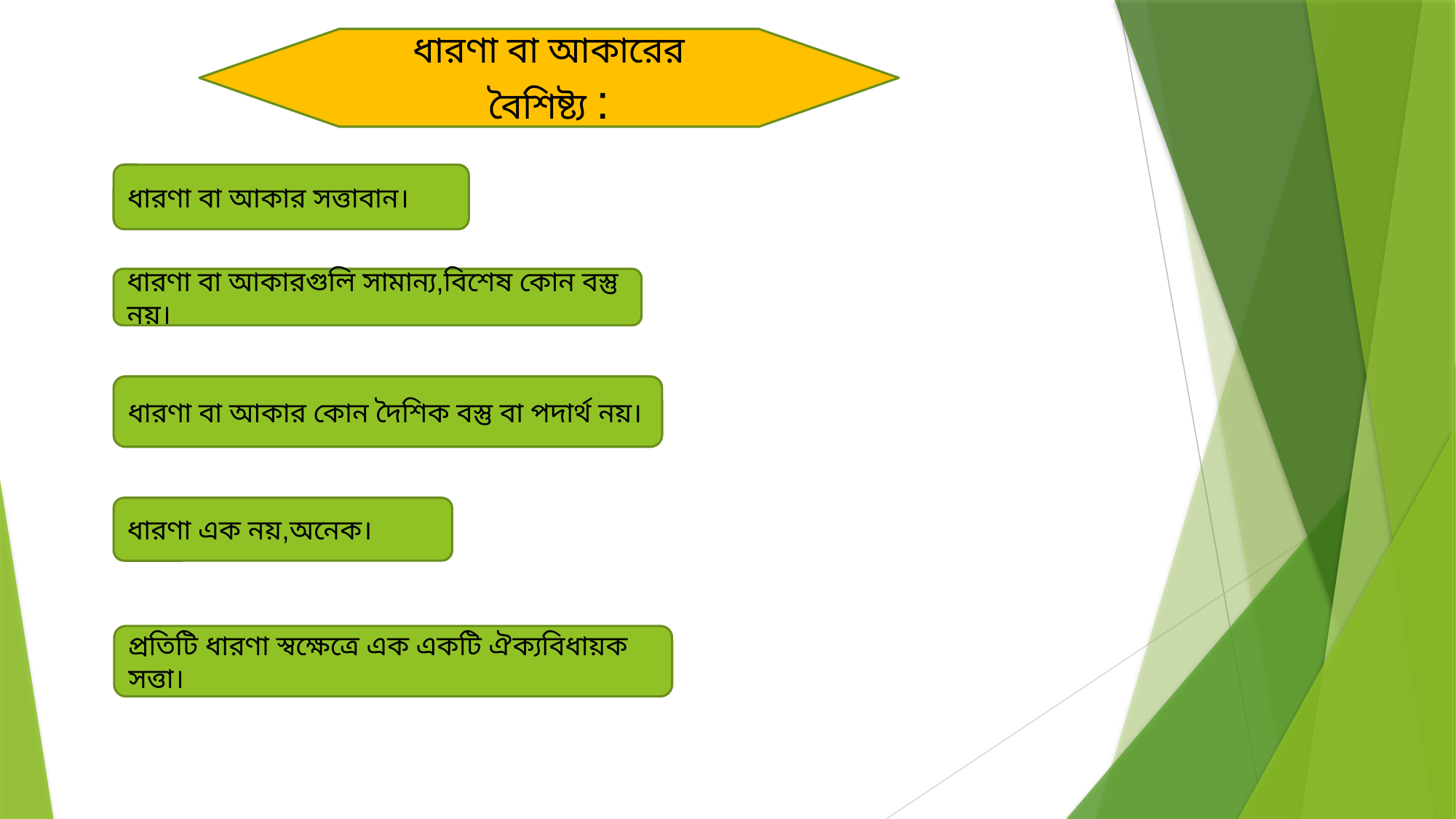

ধারণা বা আকারের বৈশিষ্ট্য :
ধারণা বা আকার সত্তাবান।
ধারণা বা আকারগুলি সামান্য,বিশেষ কোন বস্তু নয়।
ধারণা বা আকার কোন দৈশিক বস্তু বা পদার্থ নয়।
ধারণা এক নয়,অনেক।
প্রতিটি ধারণা স্বক্ষেত্রে এক একটি ঐক্যবিধায়ক সত্তা।